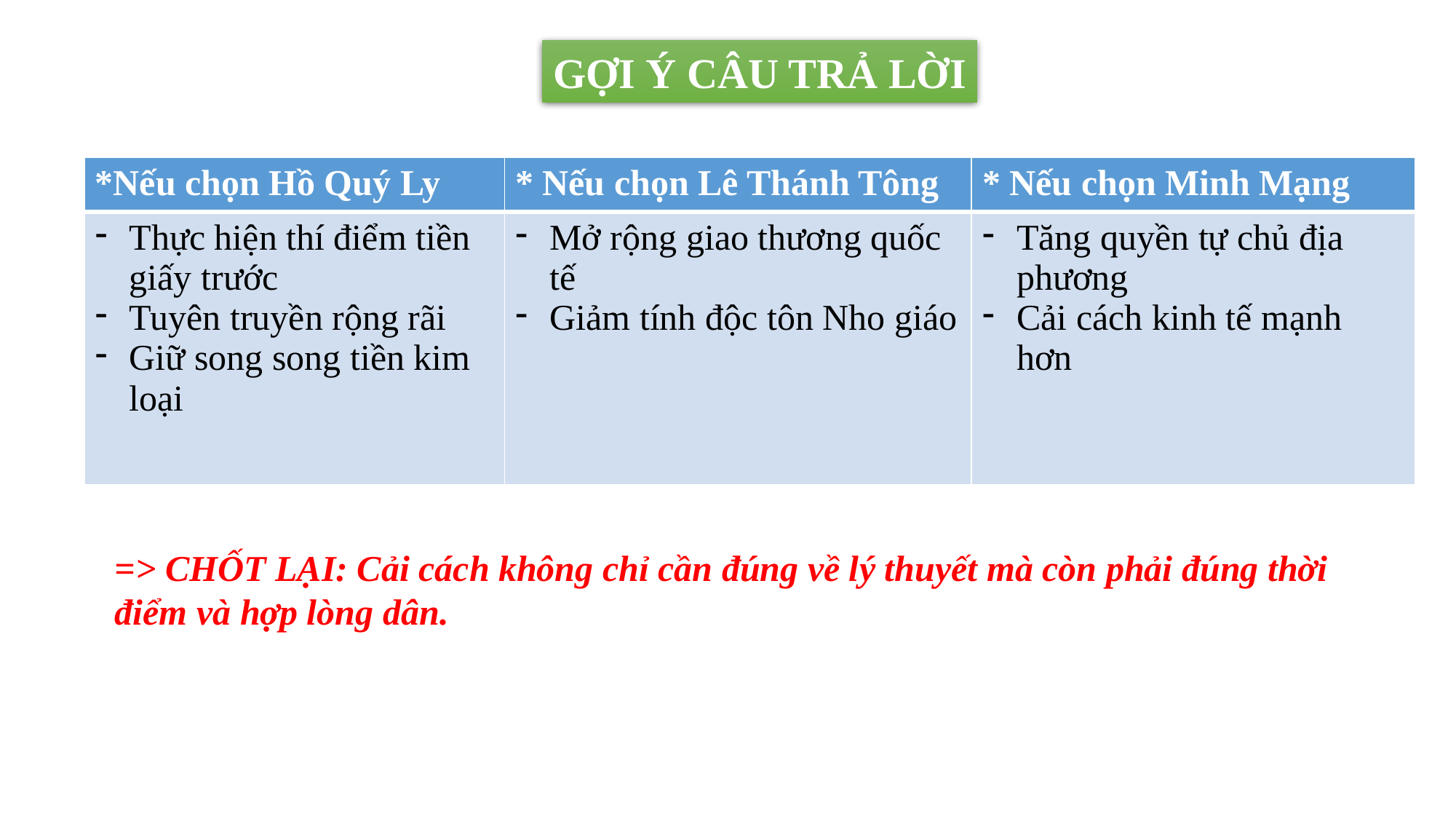

GỢI Ý CÂU TRẢ LỜI
| \*Nếu chọn Hồ Quý Ly | \* Nếu chọn Lê Thánh Tông | \* Nếu chọn Minh Mạng |
| --- | --- | --- |
| Thực hiện thí điểm tiền giấy trước Tuyên truyền rộng rãi Giữ song song tiền kim loại | Mở rộng giao thương quốc tế Giảm tính độc tôn Nho giáo | Tăng quyền tự chủ địa phương Cải cách kinh tế mạnh hơn |
=> CHỐT LẠI: Cải cách không chỉ cần đúng về lý thuyết mà còn phải đúng thời điểm và hợp lòng dân.